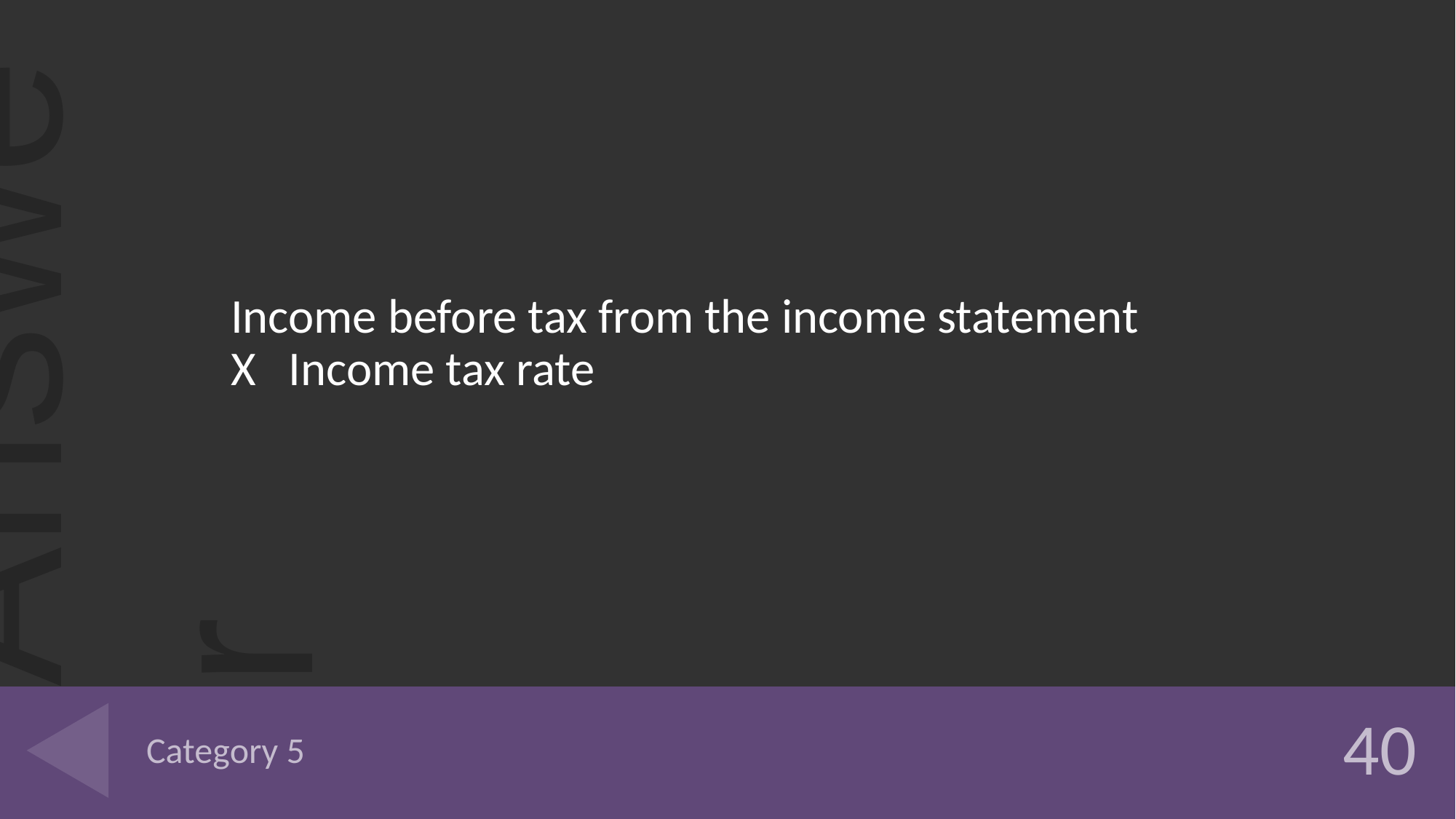

Income before tax from the income statement
X   Income tax rate
# Category 5
40